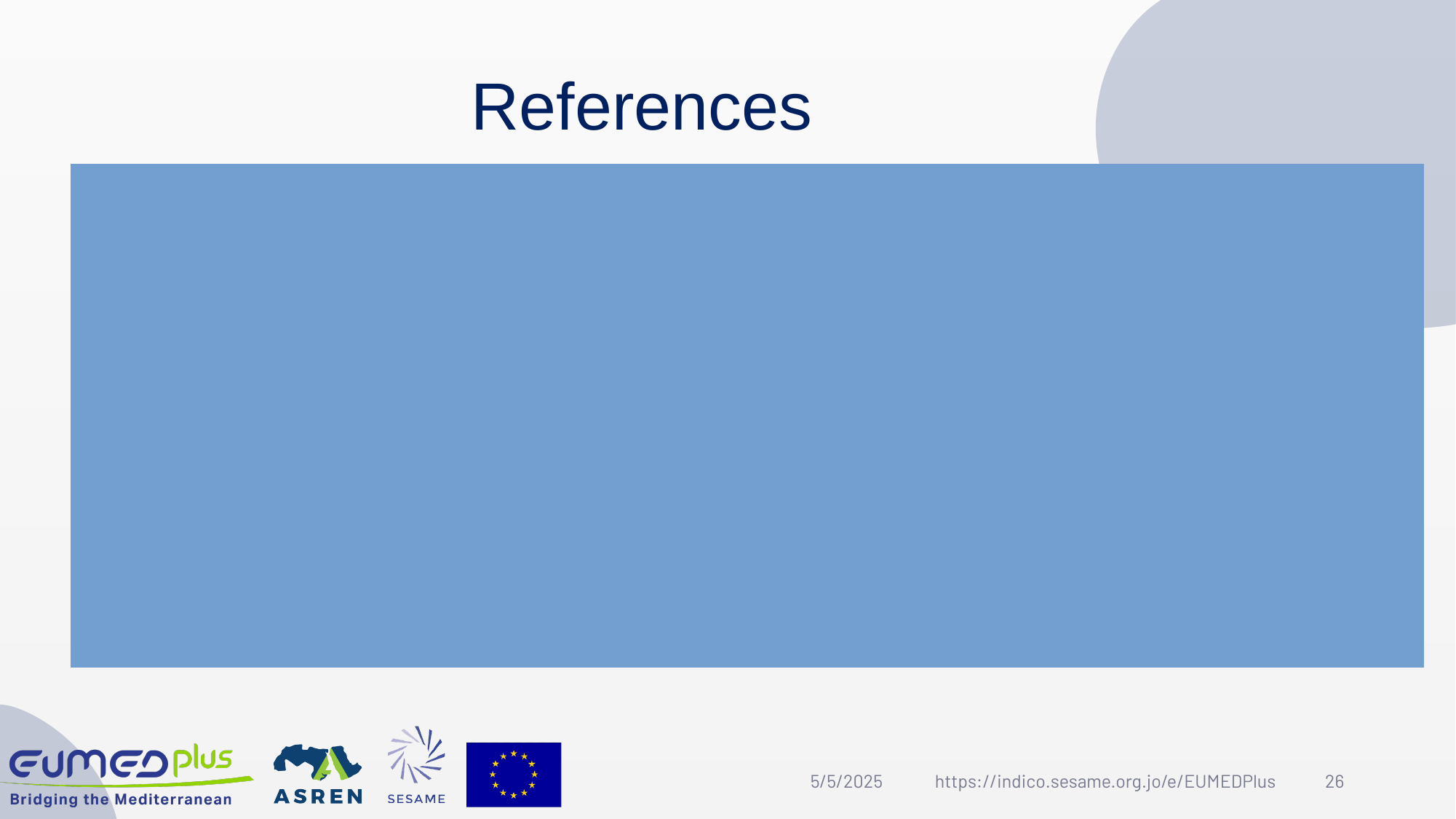

# References
[1] IBM Think https://www.ibm.com/think/topics/containerization#:~:text=Containerization%20is%20the%20packaging%20of,runs%20consistently%20on%20any%20infrastructure
[2] Linux namespaces – Wikipedia https://en.wikipedia.org/wiki/Linux_namespaces
[3] cgroups – Wikipedia https://en.wikipedia.org/wiki/Cgroups
[4] What Are Namespaces and cgroups, and How Do They Work? https://blog.nginx.org/blog/what-are-namespaces-cgroups-how-do-they-work

5/5/2025
https://indico.sesame.org.jo/e/EUMEDPlus
26